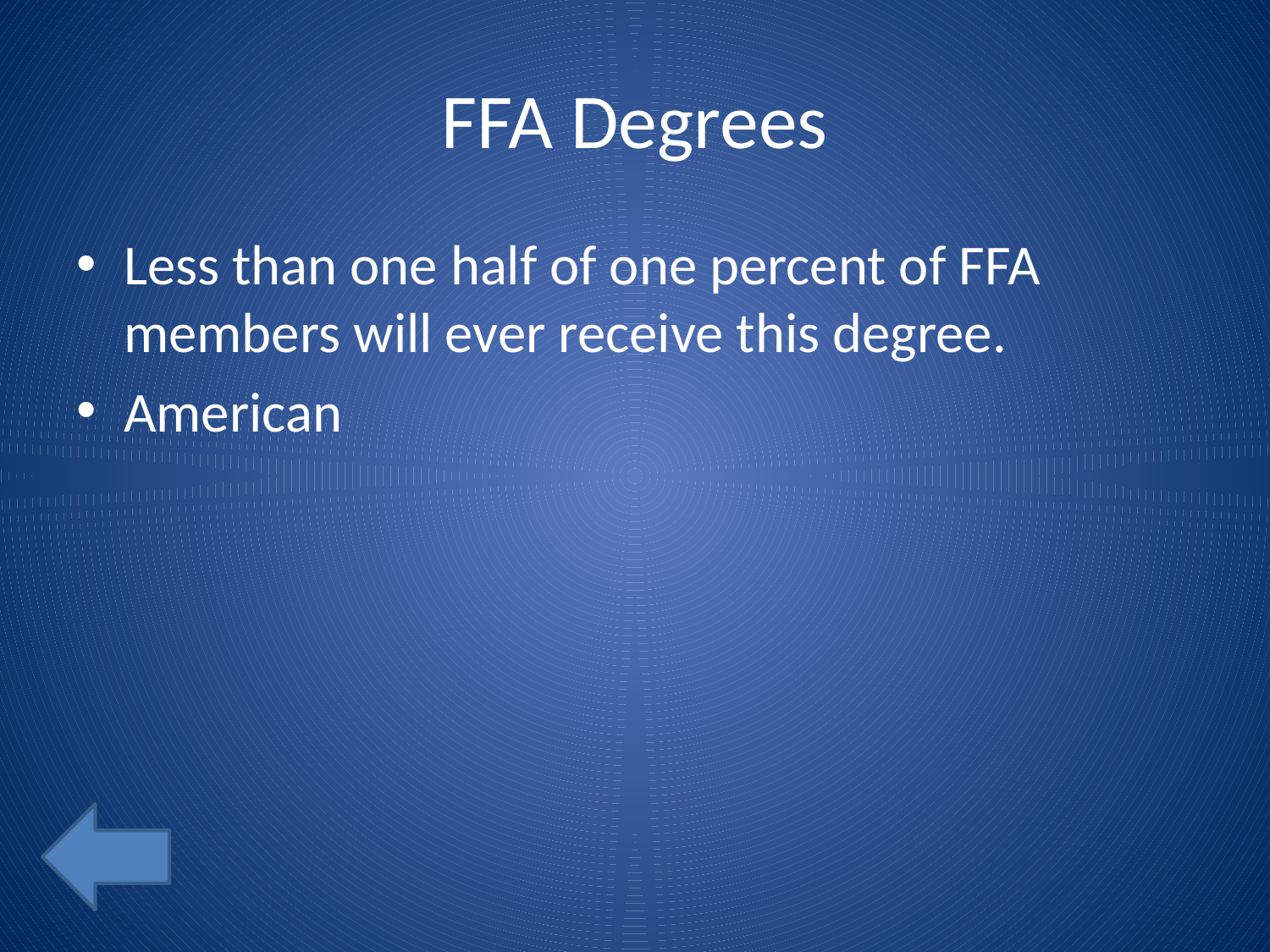

# FFA Degrees
Less than one half of one percent of FFA members will ever receive this degree.
American